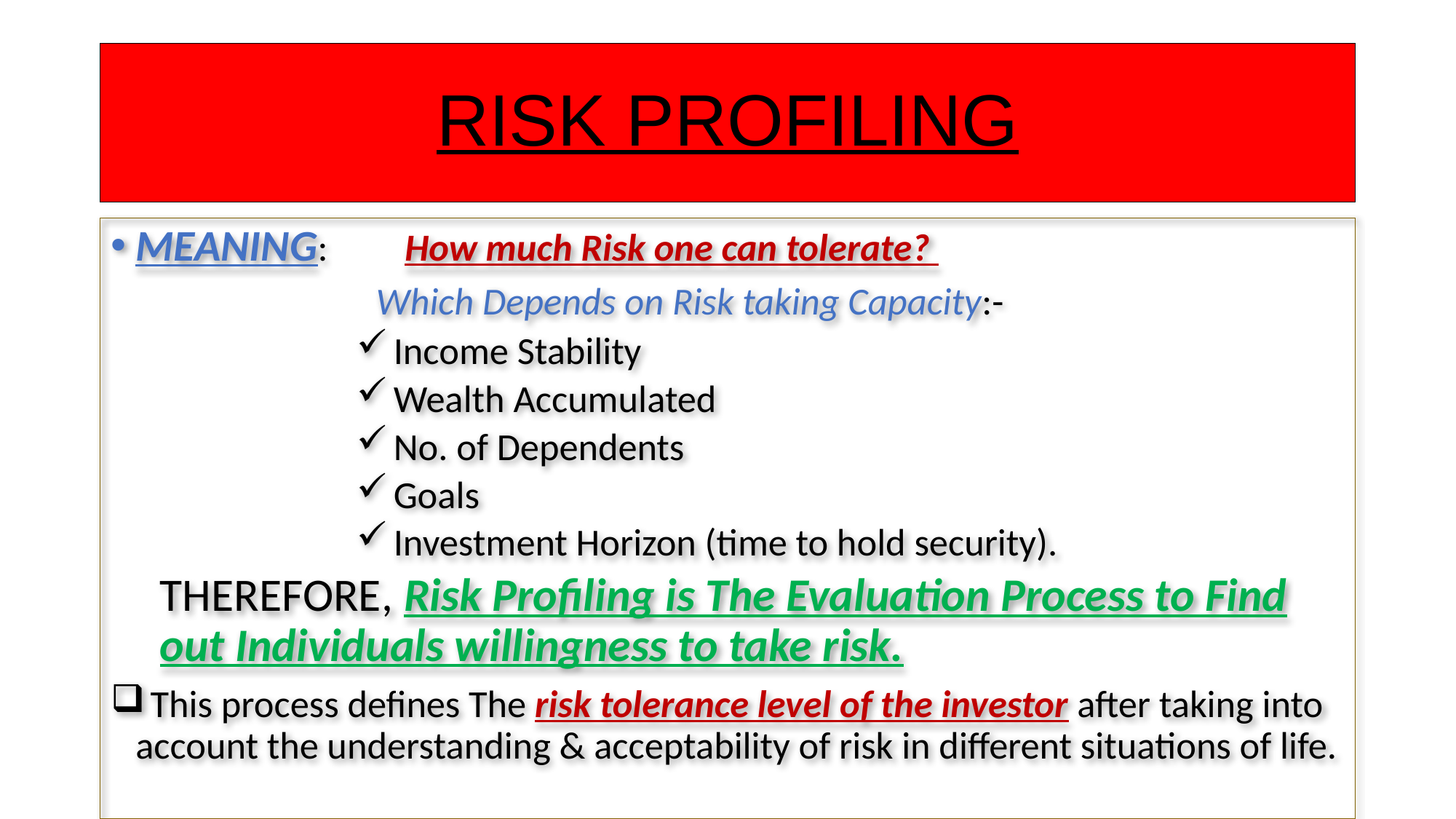

# RISK PROFILING
MEANING:         How much Risk one can tolerate?
  Which Depends on Risk taking Capacity:-
 Income Stability
 Wealth Accumulated
 No. of Dependents
 Goals
 Investment Horizon (time to hold security).
THEREFORE, Risk Profiling is The Evaluation Process to Find out Individuals willingness to take risk.
 This process defines The risk tolerance level of the investor after taking into account the understanding & acceptability of risk in different situations of life.